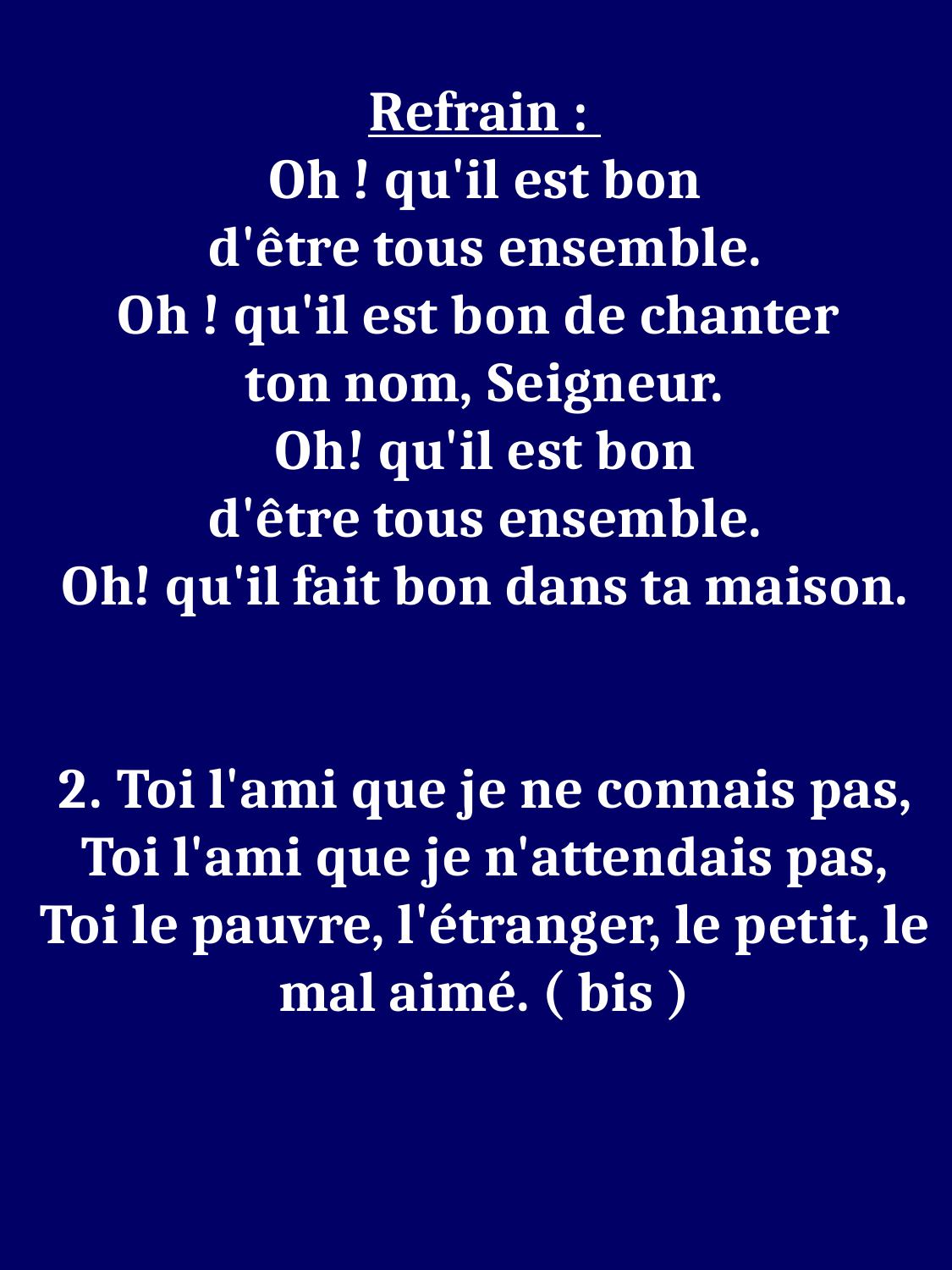

Refrain :
Oh ! qu'il est bon
d'être tous ensemble.
Oh ! qu'il est bon de chanter
ton nom, Seigneur.
Oh! qu'il est bon
d'être tous ensemble.
Oh! qu'il fait bon dans ta maison.

2. Toi l'ami que je ne connais pas,
Toi l'ami que je n'attendais pas,
Toi le pauvre, l'étranger, le petit, le mal aimé. ( bis )